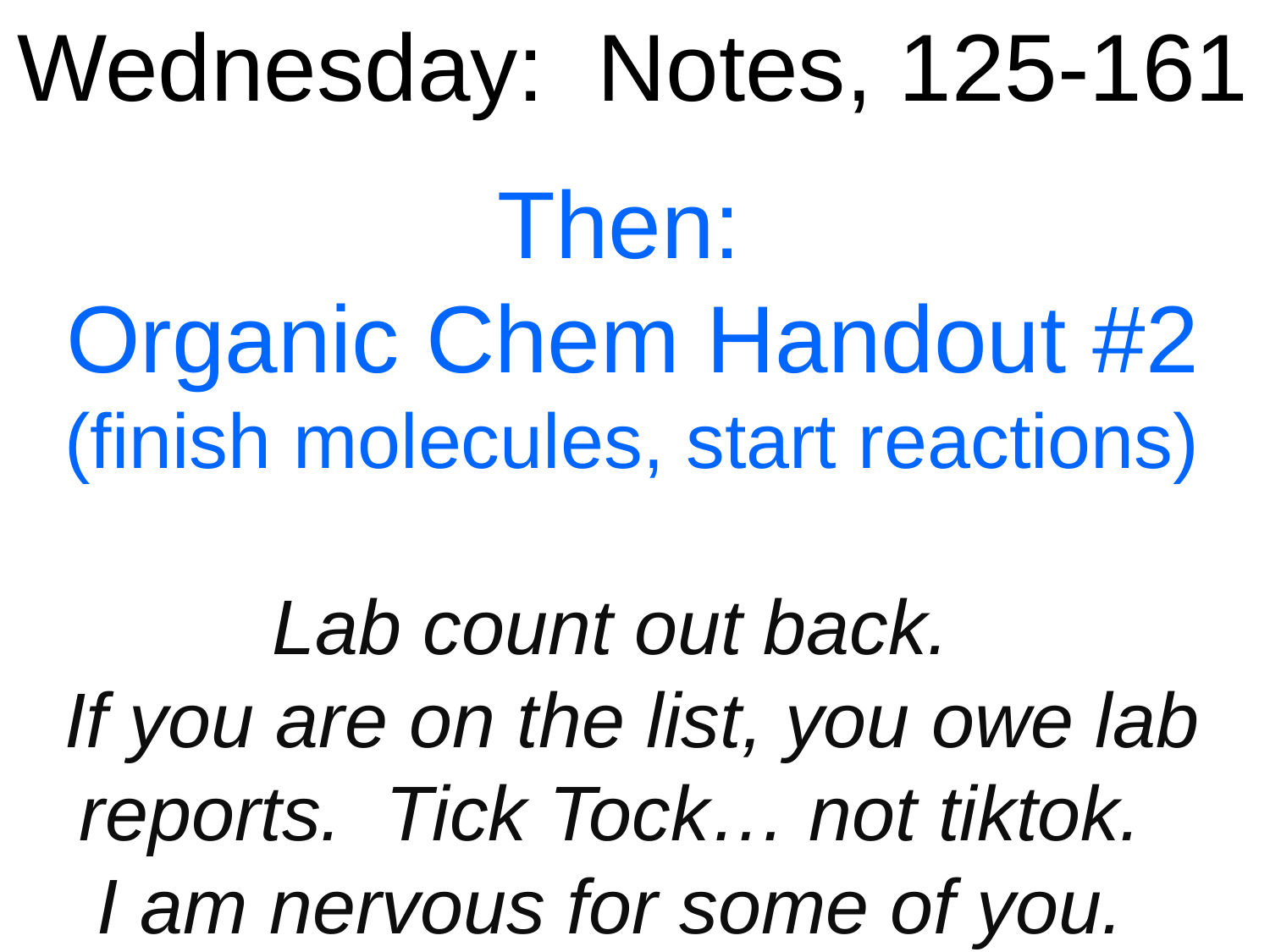

Wednesday:  Notes, 125-161

Then:
Organic Chem Handout #2
(finish molecules, start reactions)

Lab count out back.
If you are on the list, you owe lab reports.  Tick Tock… not tiktok.
I am nervous for some of you.